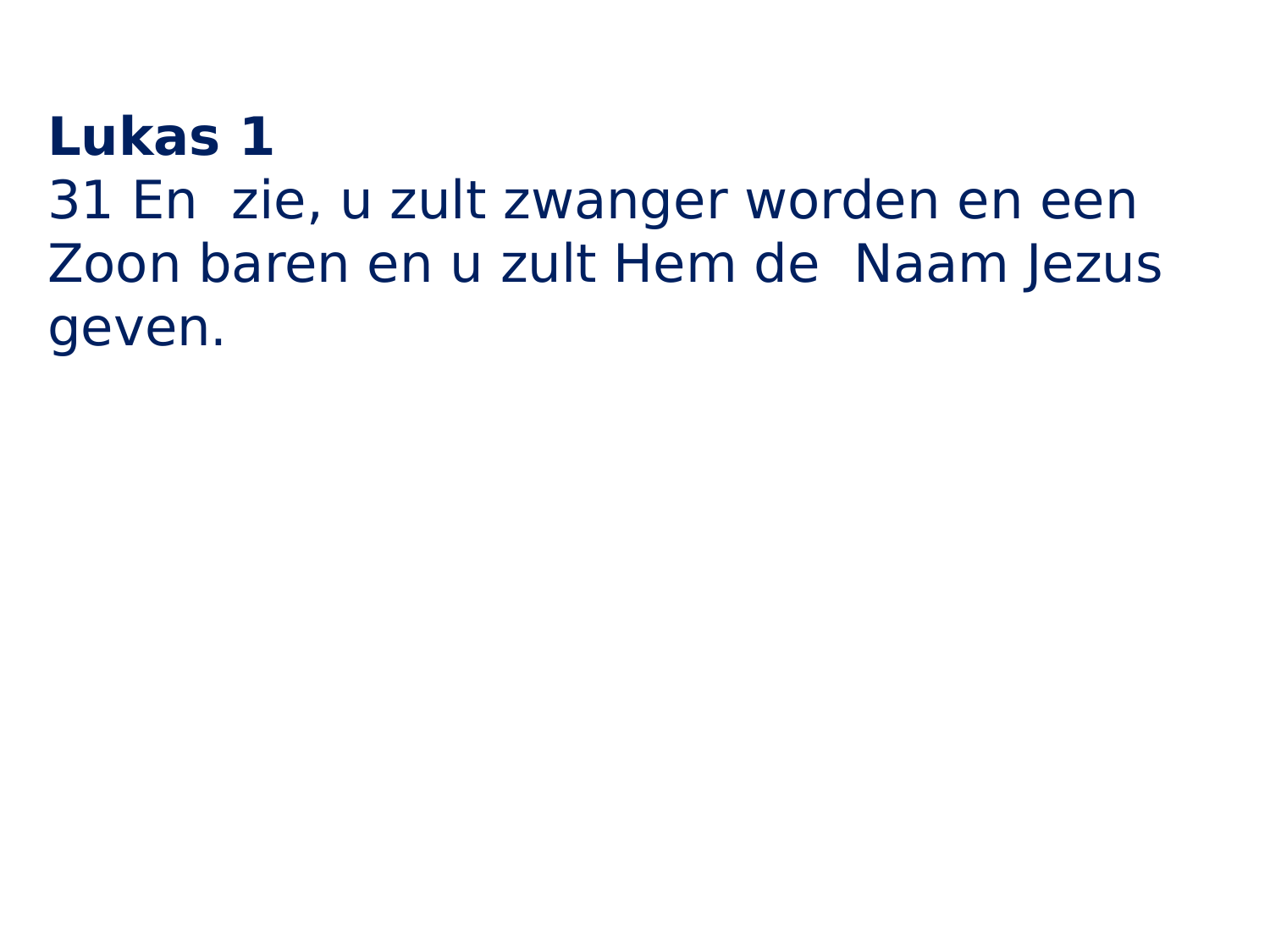

Lukas 1
31 En  zie, u zult zwanger worden en een Zoon baren en u zult Hem de  Naam Jezus geven.